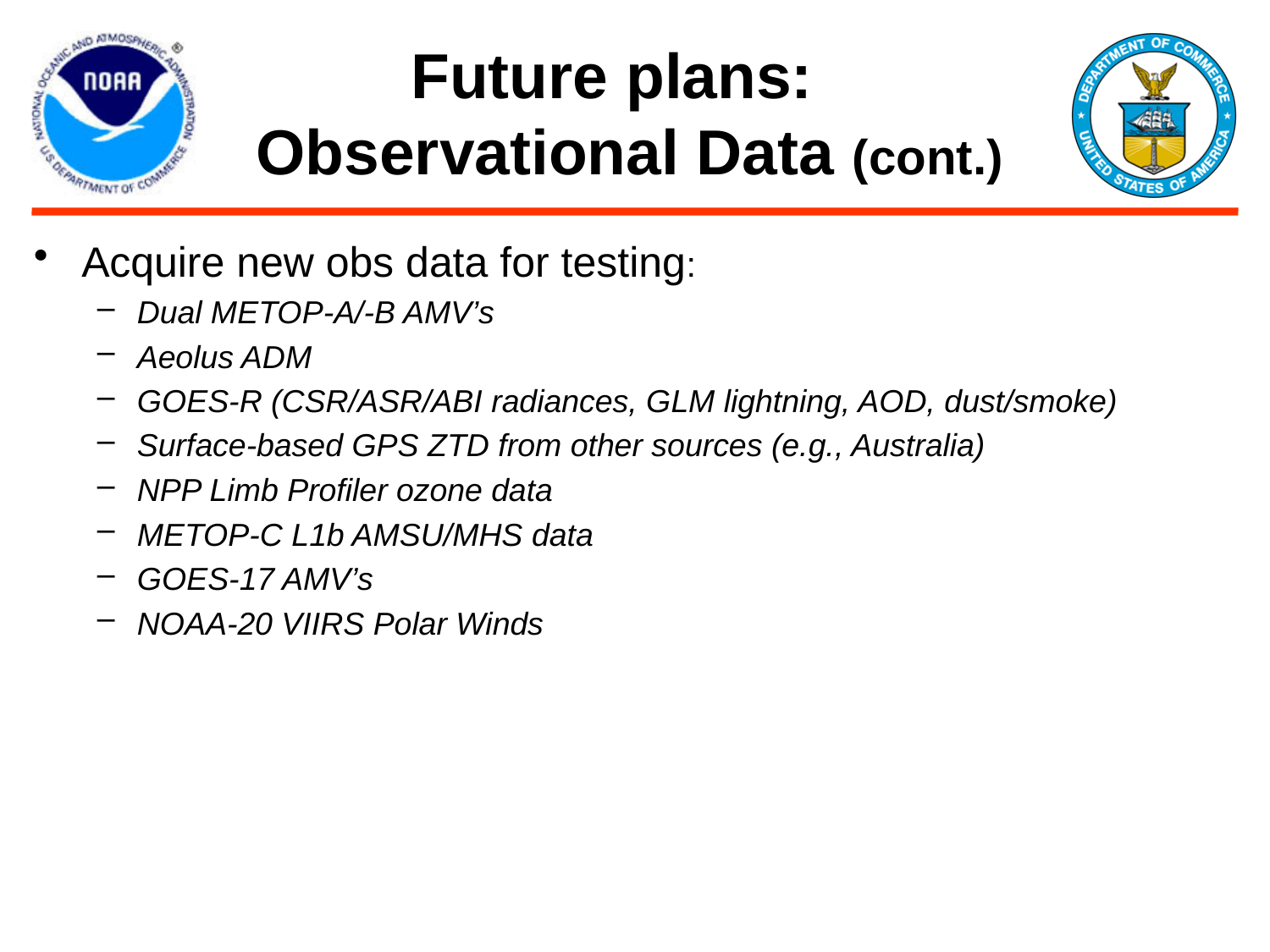

# Future plans: Observational Data (cont.)

Acquire new obs data for testing:
Dual METOP-A/-B AMV’s
Aeolus ADM
GOES-R (CSR/ASR/ABI radiances, GLM lightning, AOD, dust/smoke)
Surface-based GPS ZTD from other sources (e.g., Australia)
NPP Limb Profiler ozone data
METOP-C L1b AMSU/MHS data
GOES-17 AMV’s
NOAA-20 VIIRS Polar Winds